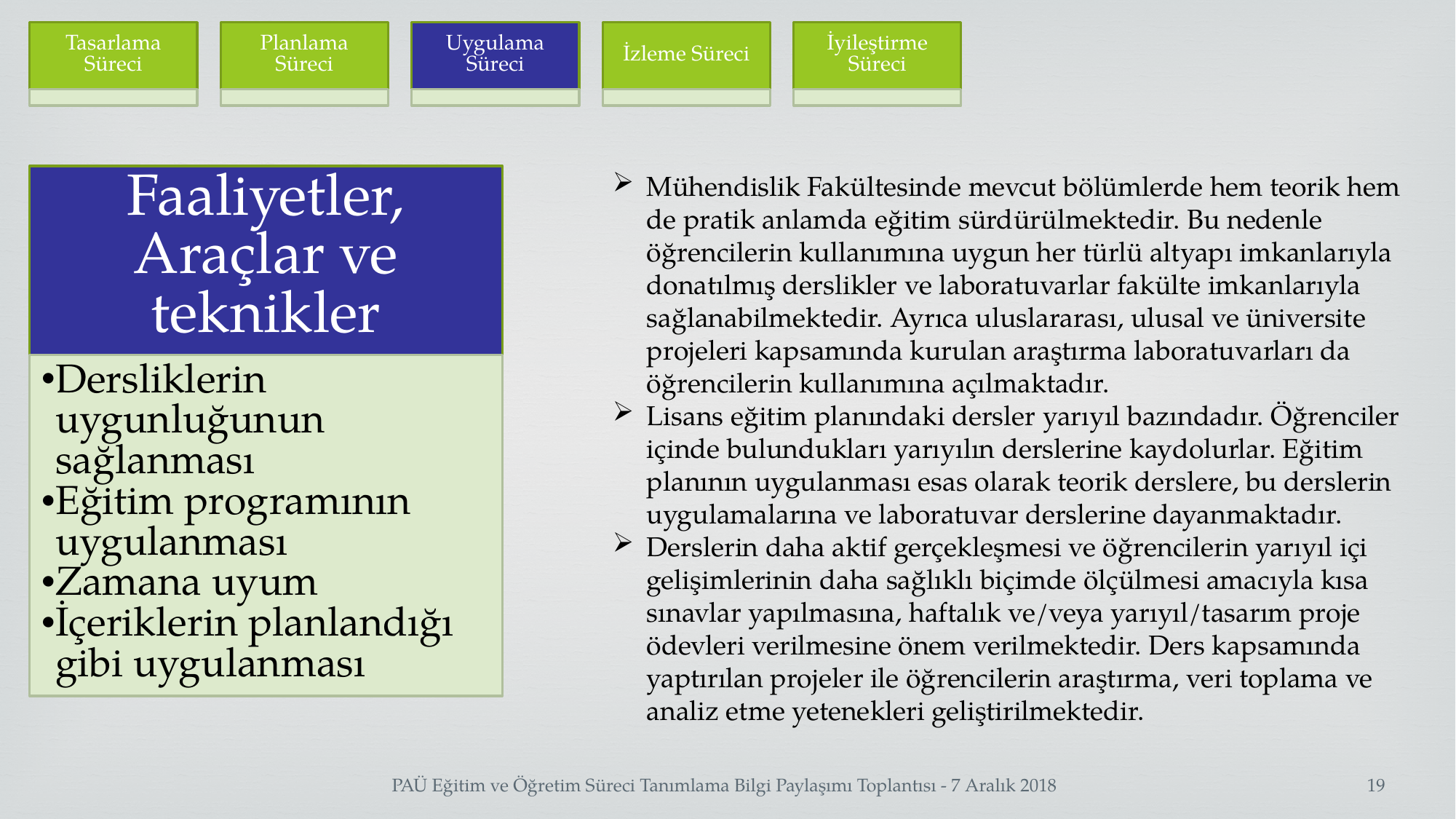

Tasarlama Süreci
Planlama Süreci
Uygulama Süreci
İzleme Süreci
İyileştirme Süreci
Faaliyetler, Araçlar ve teknikler
Dersliklerin uygunluğunun sağlanması
Eğitim programının uygulanması
Zamana uyum
İçeriklerin planlandığı gibi uygulanması
Mühendislik Fakültesinde mevcut bölümlerde hem teorik hem de pratik anlamda eğitim sürdürülmektedir. Bu nedenle öğrencilerin kullanımına uygun her türlü altyapı imkanlarıyla donatılmış derslikler ve laboratuvarlar fakülte imkanlarıyla sağlanabilmektedir. Ayrıca uluslararası, ulusal ve üniversite projeleri kapsamında kurulan araştırma laboratuvarları da öğrencilerin kullanımına açılmaktadır.
Lisans eğitim planındaki dersler yarıyıl bazındadır. Öğrenciler içinde bulundukları yarıyılın derslerine kaydolurlar. Eğitim planının uygulanması esas olarak teorik derslere, bu derslerin uygulamalarına ve laboratuvar derslerine dayanmaktadır.
Derslerin daha aktif gerçekleşmesi ve öğrencilerin yarıyıl içi gelişimlerinin daha sağlıklı biçimde ölçülmesi amacıyla kısa sınavlar yapılmasına, haftalık ve/veya yarıyıl/tasarım proje ödevleri verilmesine önem verilmektedir. Ders kapsamında yaptırılan projeler ile öğrencilerin araştırma, veri toplama ve analiz etme yetenekleri geliştirilmektedir.
PAÜ Eğitim ve Öğretim Süreci Tanımlama Bilgi Paylaşımı Toplantısı - 7 Aralık 2018
19